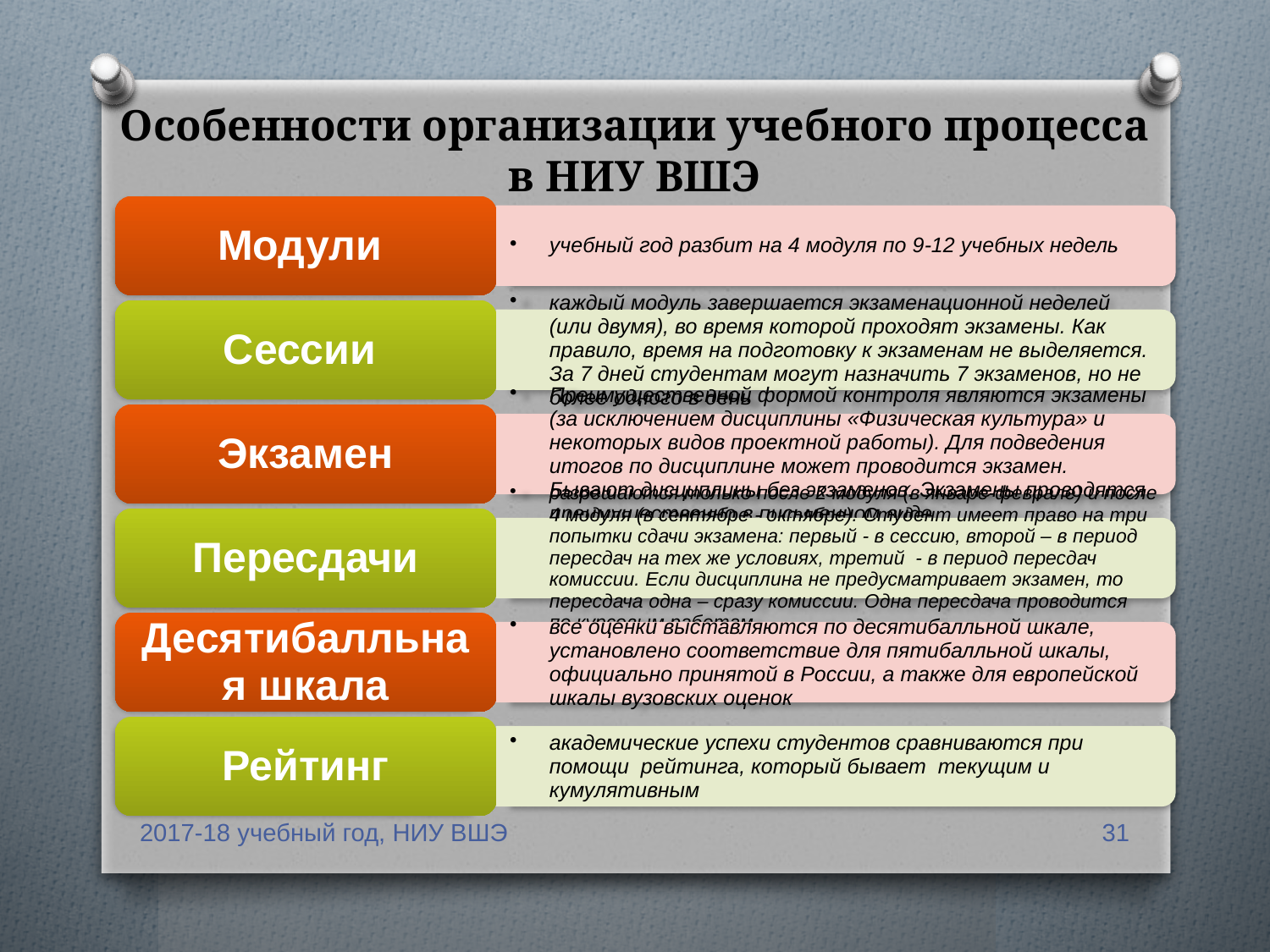

# Особенности организации учебного процесса в НИУ ВШЭ
Модули
учебный год разбит на 4 модуля по 9-12 учебных недель
Сессии
Экзамен
Пересдачи
Десятибалльная шкала
все оценки выставляются по десятибалльной шкале, установлено соответствие для пятибалльной шкалы, официально принятой в России, а также для европейской шкалы вузовских оценок
Рейтинг
академические успехи студентов сравниваются при помощи  рейтинга, который бывает  текущим и кумулятивным
2017-18 учебный год, НИУ ВШЭ
31